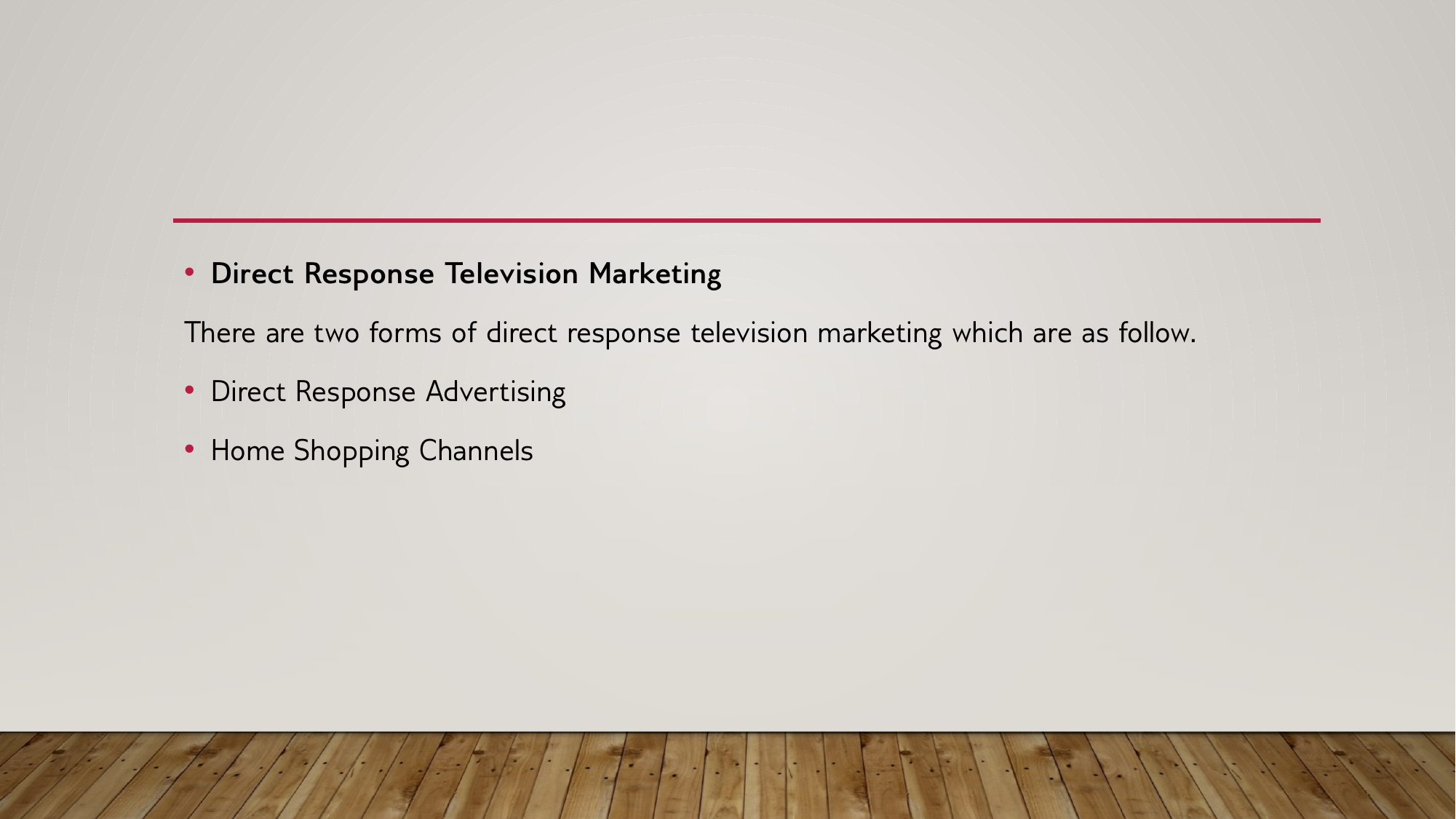

#
Direct Response Television Marketing
There are two forms of direct response television marketing which are as follow.
Direct Response Advertising
Home Shopping Channels